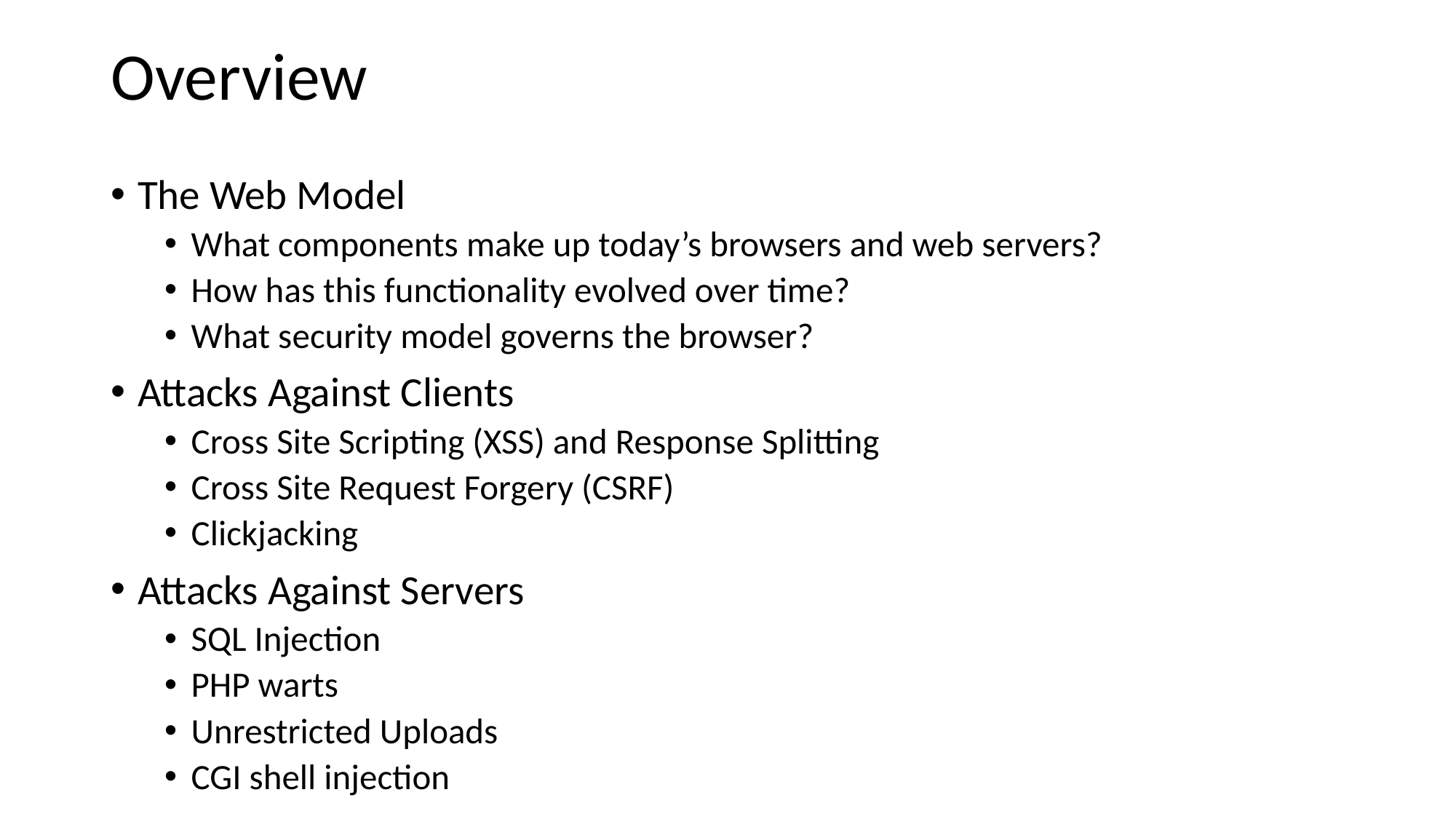

# Overview
The Web Model
What components make up today’s browsers and web servers?
How has this functionality evolved over time?
What security model governs the browser?
Attacks Against Clients
Cross Site Scripting (XSS) and Response Splitting
Cross Site Request Forgery (CSRF)
Clickjacking
Attacks Against Servers
SQL Injection
PHP warts
Unrestricted Uploads
CGI shell injection